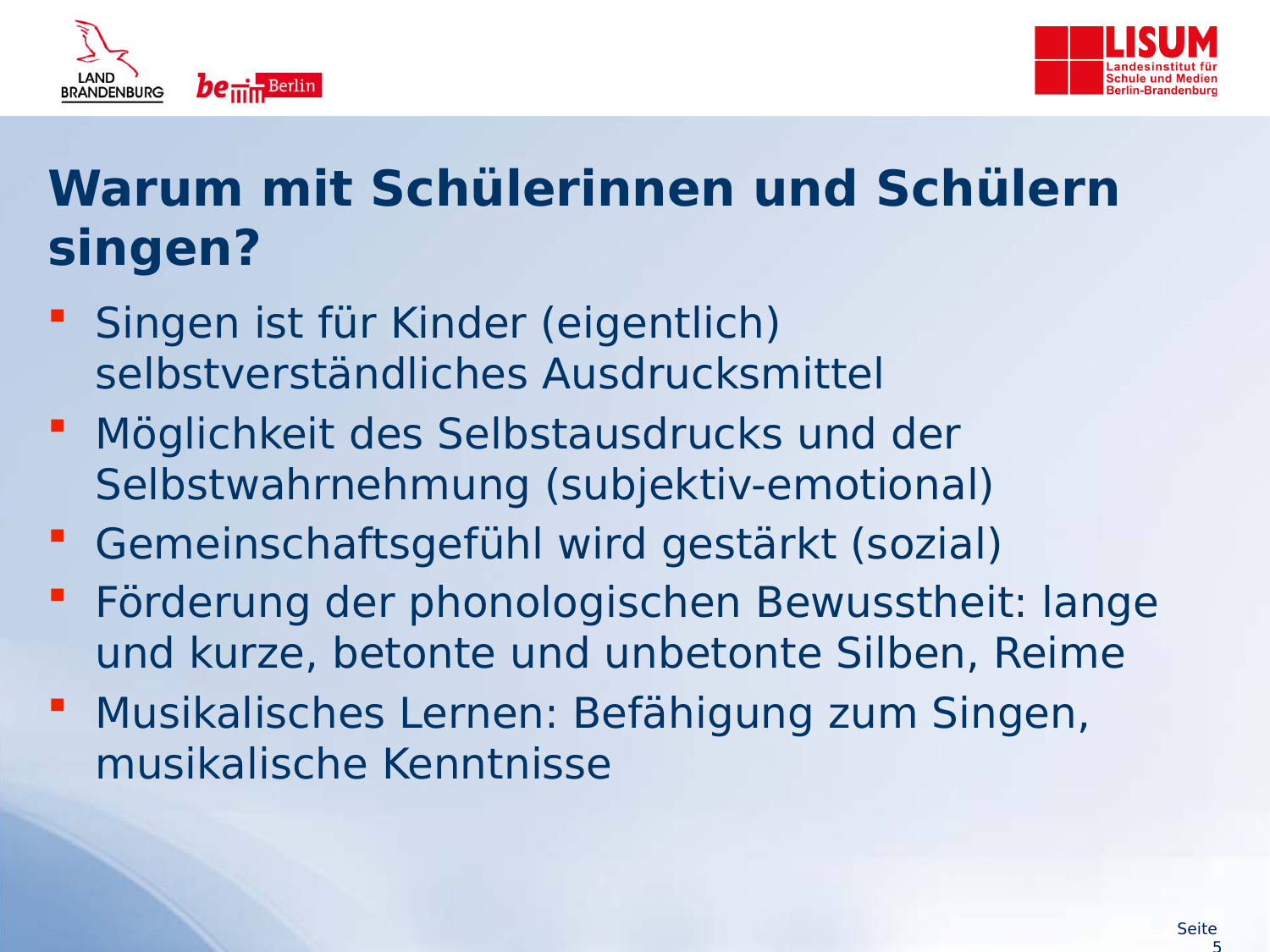

# Warum mit Schülerinnen und Schülern singen?
Singen ist für Kinder (eigentlich) selbstverständliches Ausdrucksmittel
Möglichkeit des Selbstausdrucks und der Selbstwahrnehmung (subjektiv-emotional)
Gemeinschaftsgefühl wird gestärkt (sozial)
Förderung der phonologischen Bewusstheit: lange und kurze, betonte und unbetonte Silben, Reime
Musikalisches Lernen: Befähigung zum Singen, musikalische Kenntnisse

 Seite 5